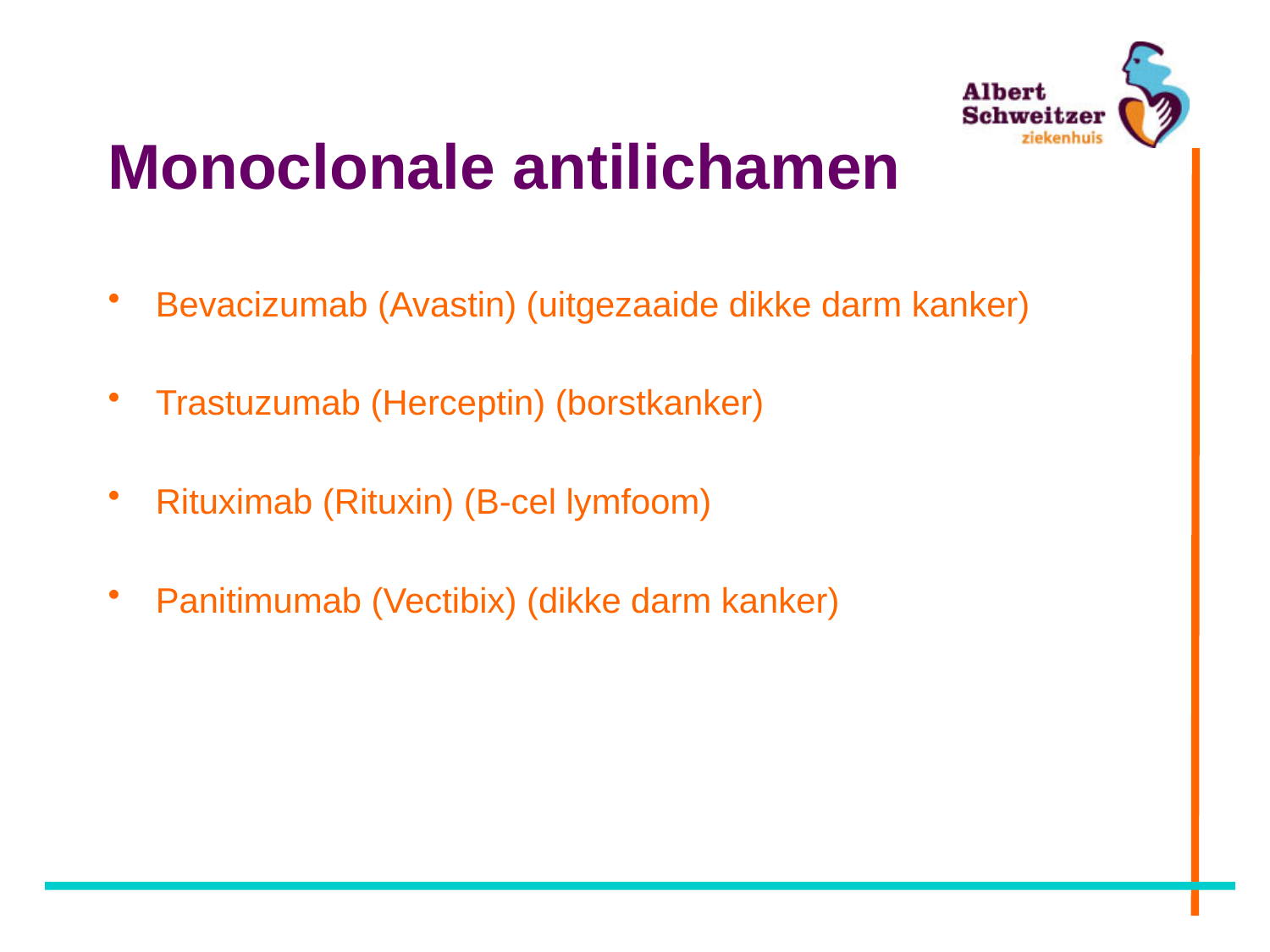

# Monoclonale antilichamen
Bevacizumab (Avastin) (uitgezaaide dikke darm kanker)

Trastuzumab (Herceptin) (borstkanker)

Rituximab (Rituxin) (B-cel lymfoom)

Panitimumab (Vectibix) (dikke darm kanker)